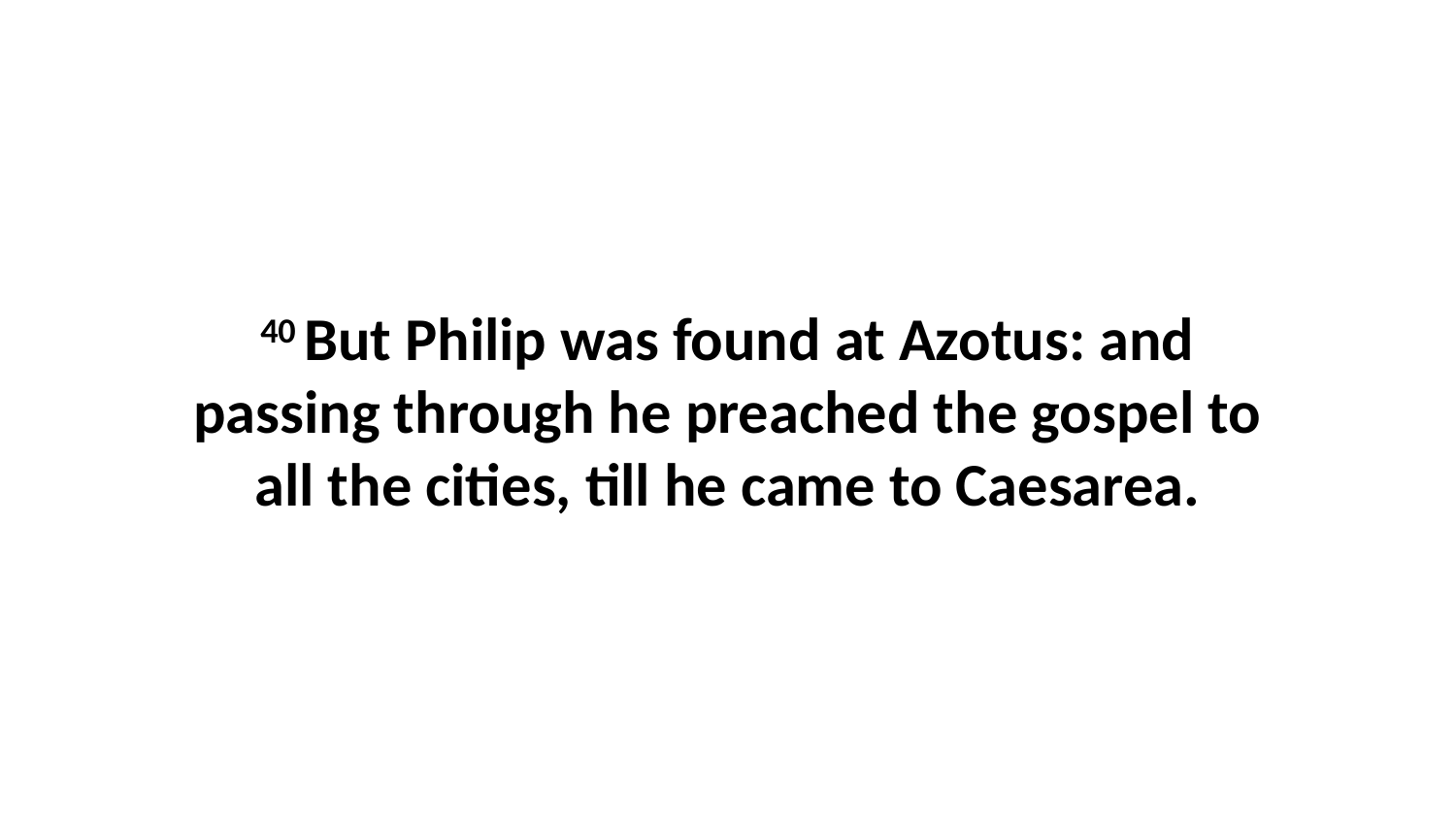

40 But Philip was found at Azotus: and passing through he preached the gospel to all the cities, till he came to Caesarea.